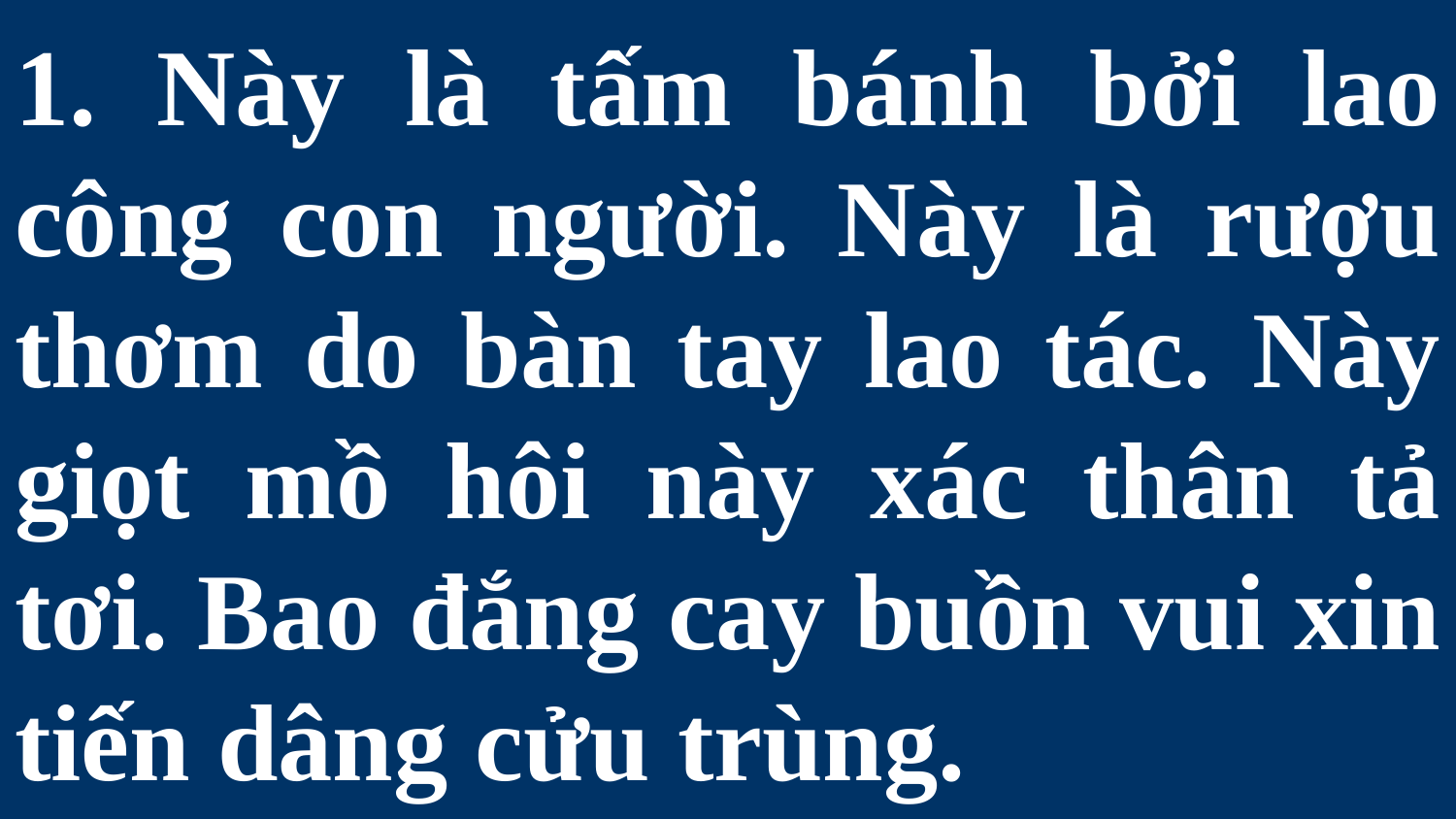

# 1. Này là tấm bánh bởi lao công con người. Này là rượu thơm do bàn tay lao tác. Này giọt mồ hôi này xác thân tả tơi. Bao đắng cay buồn vui xin tiến dâng cửu trùng.